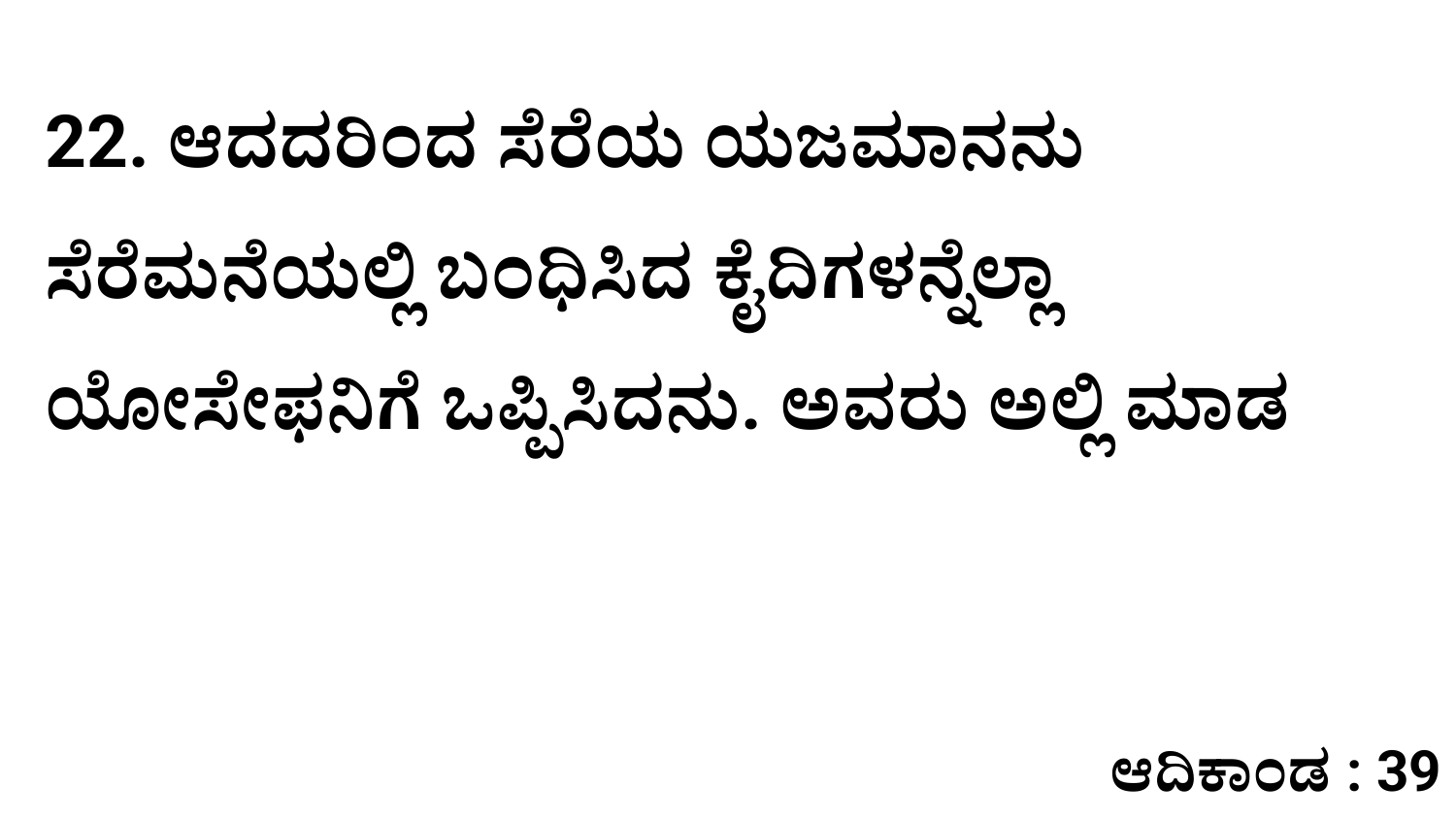

22. ಆದದರಿಂದ ಸೆರೆಯ ಯಜಮಾನನು ಸೆರೆಮನೆಯಲ್ಲಿ ಬಂಧಿಸಿದ ಕೈದಿಗಳನ್ನೆಲ್ಲಾ ಯೋಸೇಫನಿಗೆ ಒಪ್ಪಿಸಿದನು. ಅವರು ಅಲ್ಲಿ ಮಾಡ
ಆದಿಕಾಂಡ : 39